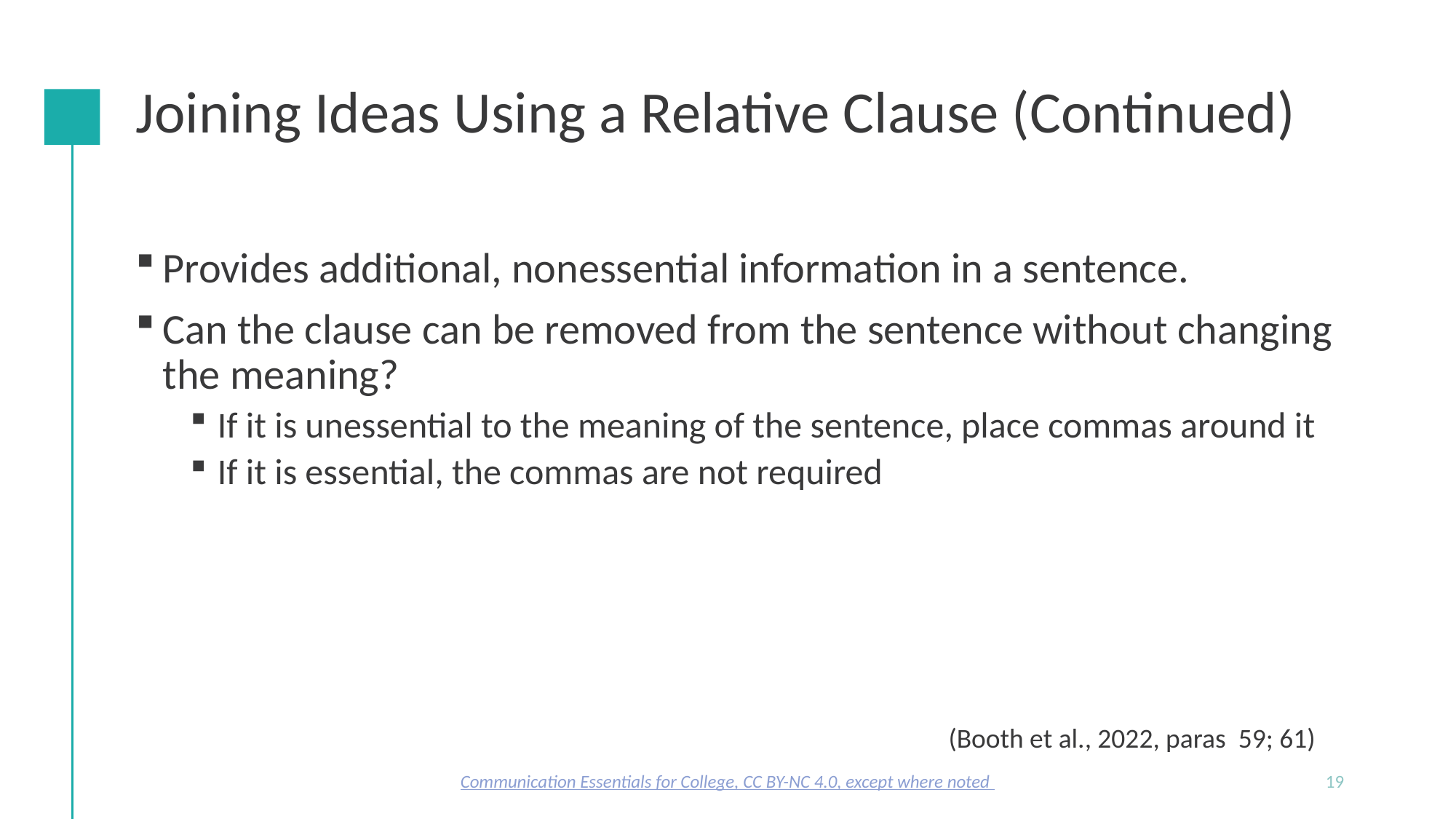

# Joining Ideas Using a Relative Clause (Continued)
Provides additional, nonessential information in a sentence.
Can the clause can be removed from the sentence without changing the meaning?
If it is unessential to the meaning of the sentence, place commas around it
If it is essential, the commas are not required
(Booth et al., 2022, paras  59; 61)
Communication Essentials for College, CC BY-NC 4.0, except where noted
19